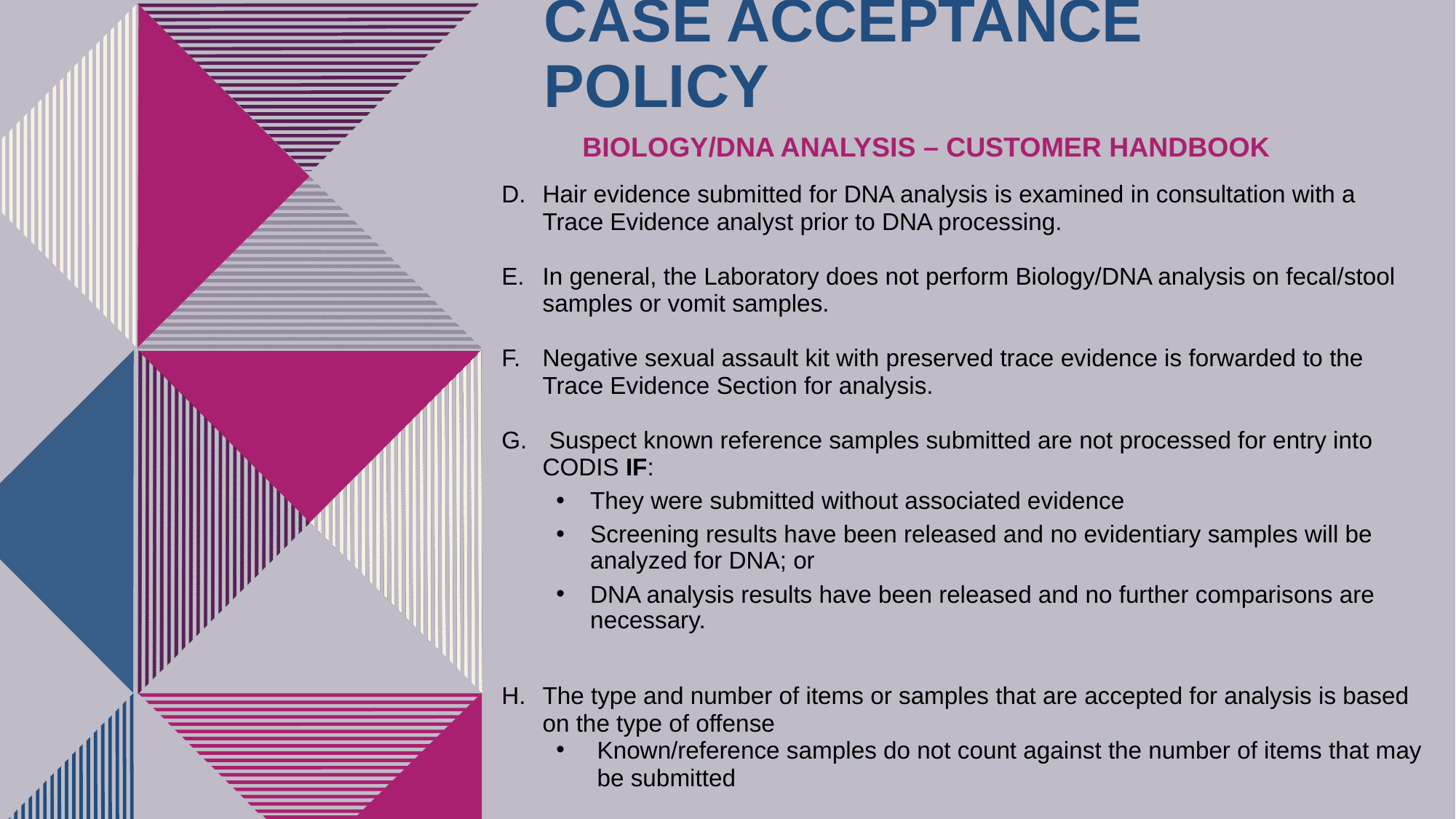

# Case acceptance policy
Biology/DNA Analysis – Customer Handbook
Hair evidence submitted for DNA analysis is examined in consultation with a Trace Evidence analyst prior to DNA processing.

In general, the Laboratory does not perform Biology/DNA analysis on fecal/stool samples or vomit samples.

Negative sexual assault kit with preserved trace evidence is forwarded to the Trace Evidence Section for analysis.

 Suspect known reference samples submitted are not processed for entry into CODIS IF:
They were submitted without associated evidence
Screening results have been released and no evidentiary samples will be analyzed for DNA; or
DNA analysis results have been released and no further comparisons are necessary.

The type and number of items or samples that are accepted for analysis is based on the type of offense
Known/reference samples do not count against the number of items that may be submitted